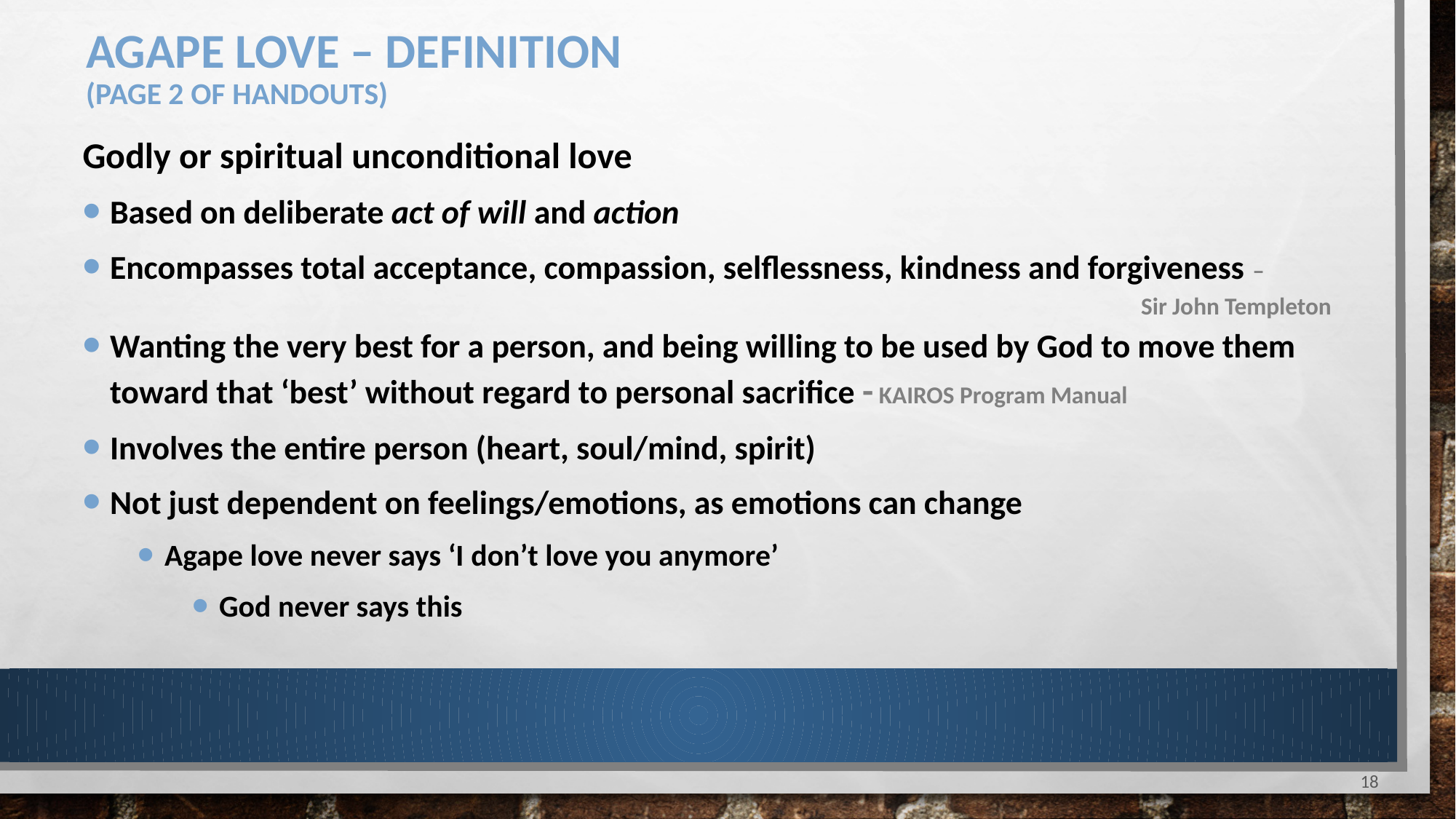

# Agape love – definition (page 2 of handouts)
Godly or spiritual unconditional love
Based on deliberate act of will and action
Encompasses total acceptance, compassion, selflessness, kindness and forgiveness –

Wanting the very best for a person, and being willing to be used by God to move them toward that ‘best’ without regard to personal sacrifice - KAIROS Program Manual
Involves the entire person (heart, soul/mind, spirit)
Not just dependent on feelings/emotions, as emotions can change
Agape love never says ‘I don’t love you anymore’
God never says this

 Sir John Templeton
18